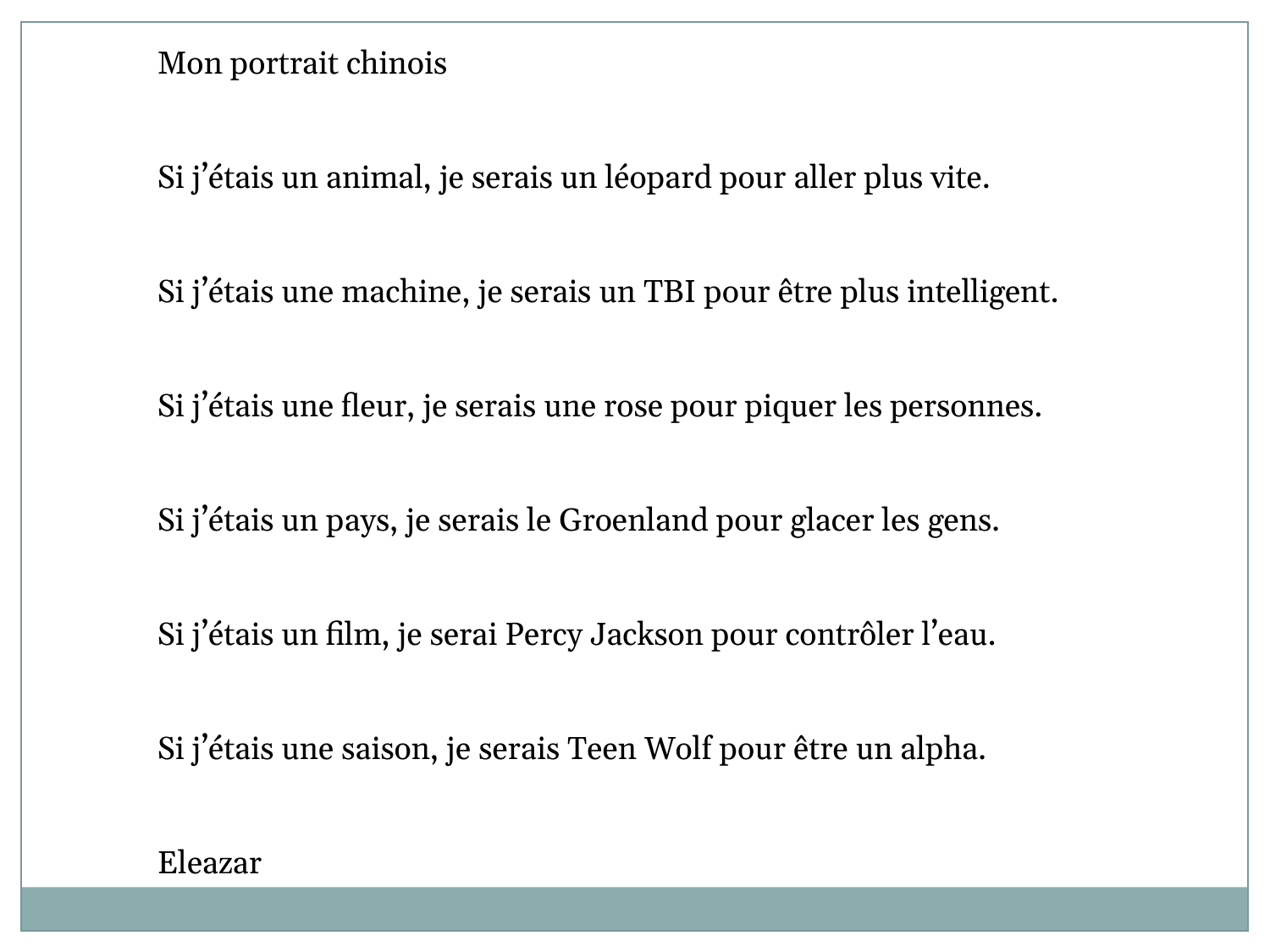

Mon portrait chinois

Si j’étais un animal, je serais un léopard pour aller plus vite.

Si j’étais une machine, je serais un TBI pour être plus intelligent.

Si j’étais une fleur, je serais une rose pour piquer les personnes.

Si j’étais un pays, je serais le Groenland pour glacer les gens.

Si j’étais un film, je serai Percy Jackson pour contrôler l’eau.

Si j’étais une saison, je serais Teen Wolf pour être un alpha.

Eleazar